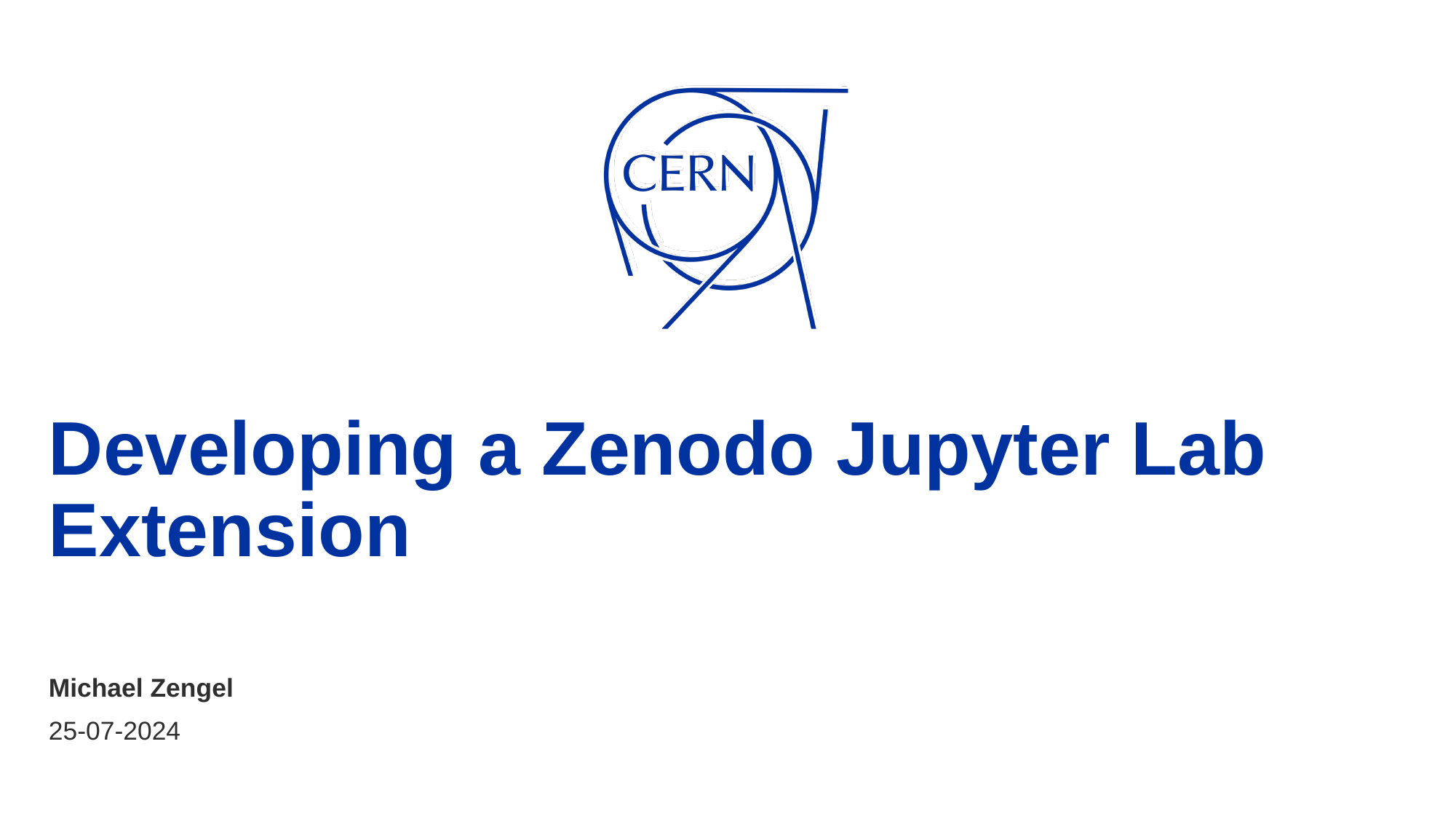

# Developing a Zenodo Jupyter Lab Extension
Michael Zengel
25-07-2024